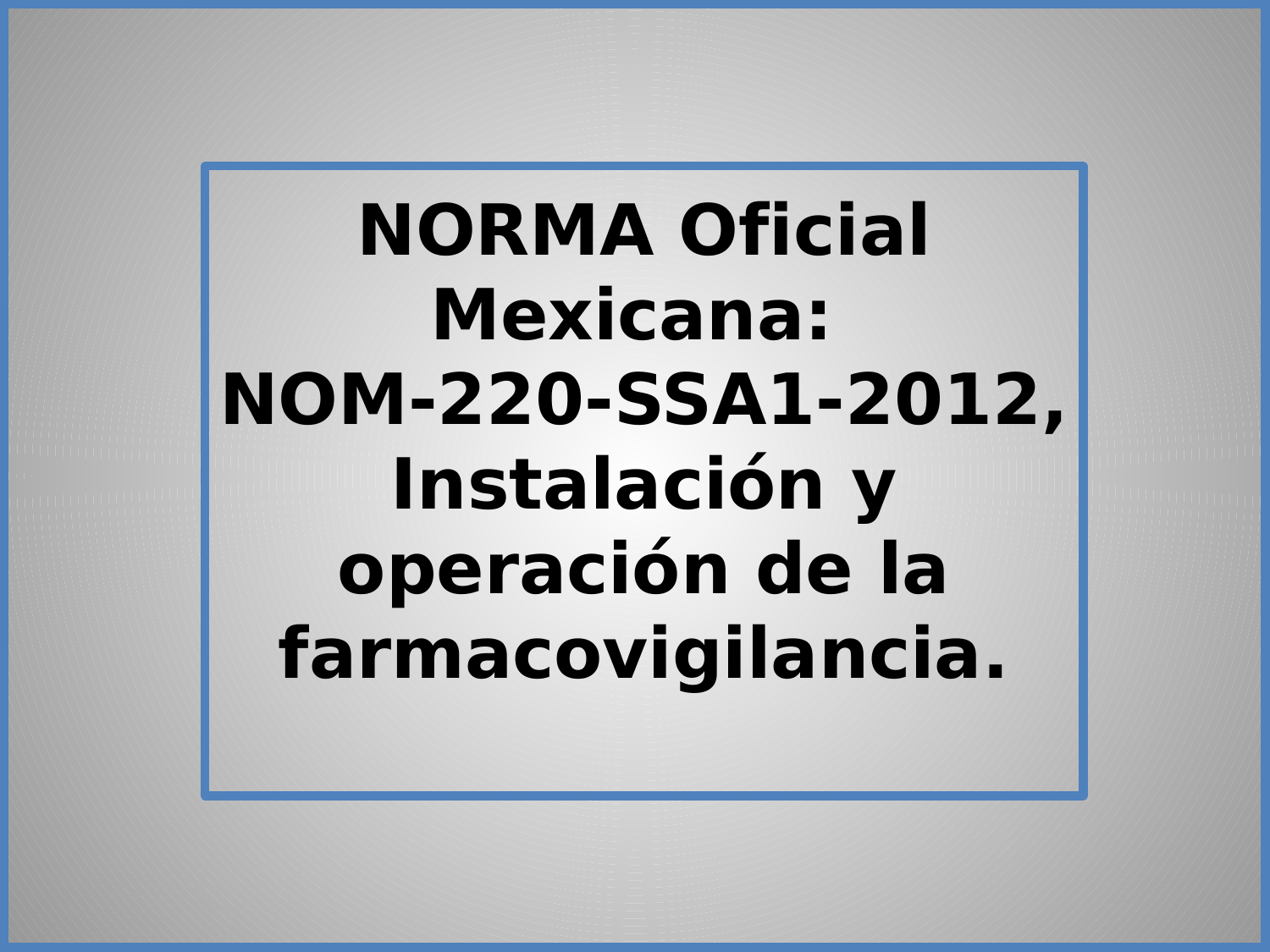

# NORMA Oficial Mexicana: NOM-220-SSA1-2012, Instalación y operación de la farmacovigilancia.